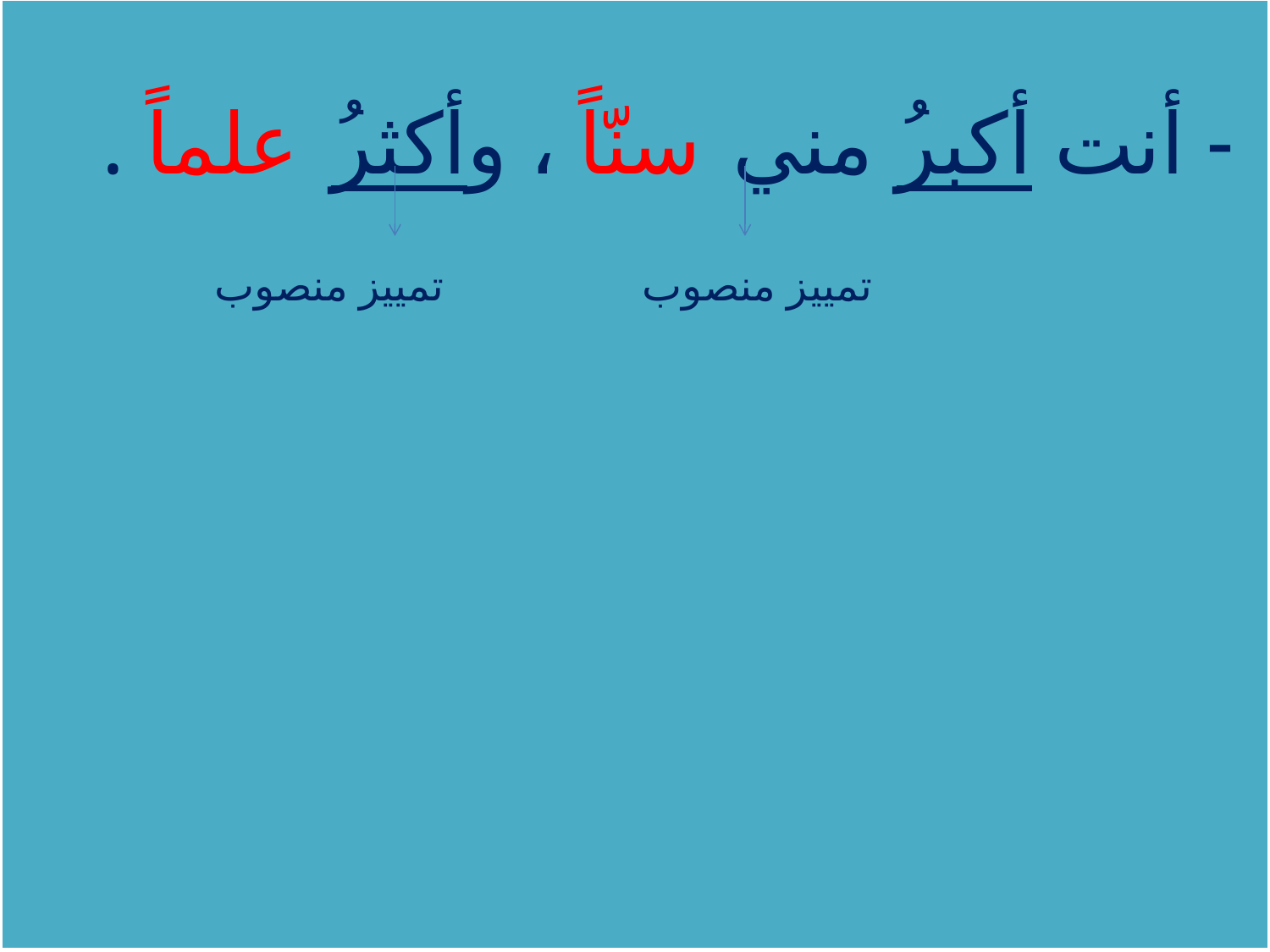

- أنت أكبرُ مني سنّاً ، وأكثرُ علماً .

                                   تمييز منصوب                  تمييز منصوب